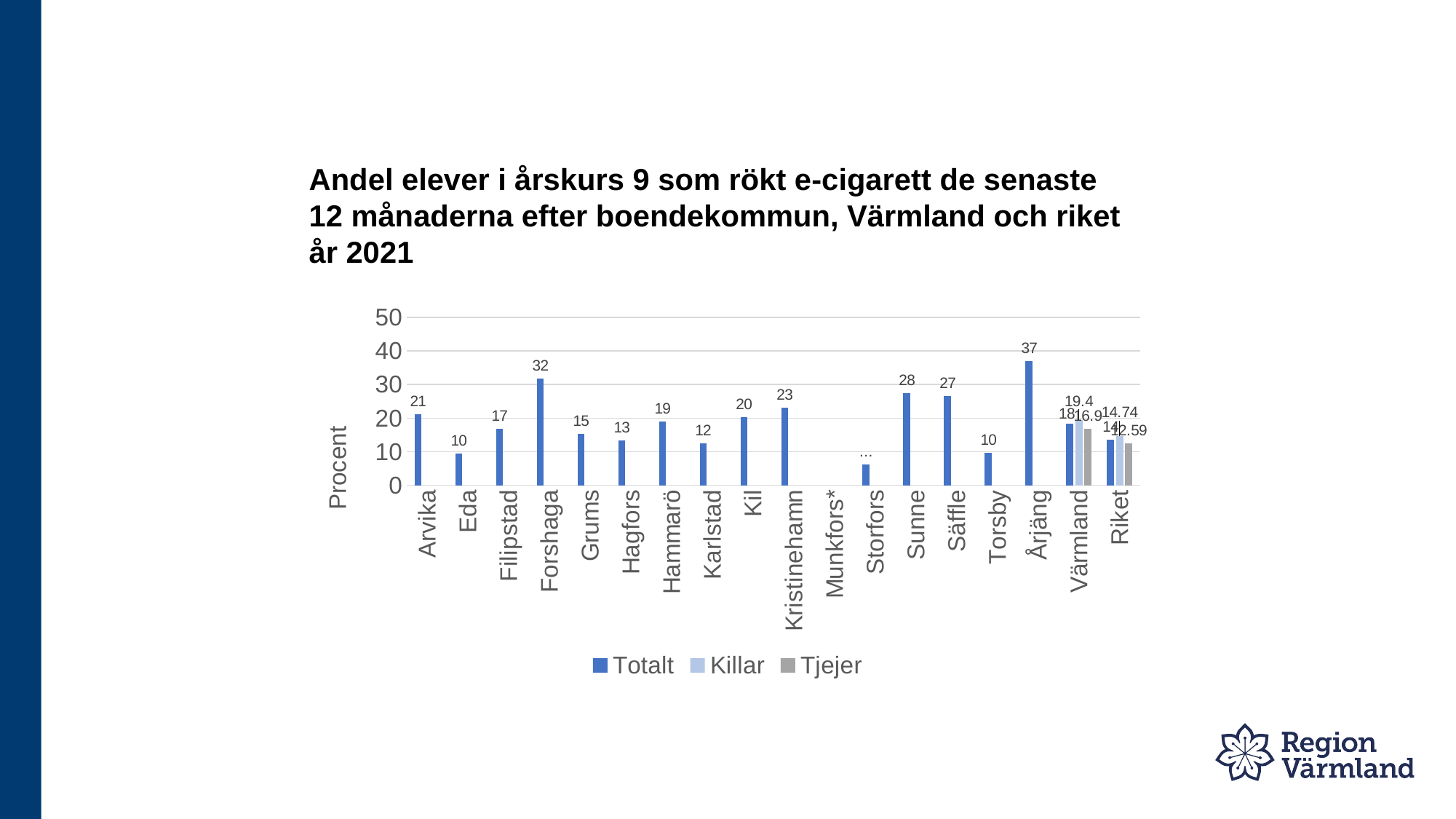

# Andel elever i årskurs 9 som rökt e-cigarett de senaste 12 månaderna efter boendekommun, Värmland och riket år 2021

### Chart

| Category | Totalt | Killar | Tjejer |
|---|---|---|---|
| Arvika | 21.1 | None | None |
| Eda | 9.5 | None | None |
| Filipstad | 16.8 | None | None |
| Forshaga | 31.7 | None | None |
| Grums | 15.4 | None | None |
| Hagfors | 13.4 | None | None |
| Hammarö | 18.9 | None | None |
| Karlstad | 12.4 | None | None |
| Kil | 20.2 | None | None |
| Kristinehamn | 23.1 | None | None |
| Munkfors* | None | None | None |
| Storfors | 6.3 | None | None |
| Sunne | 27.5 | None | None |
| Säffle | 26.6 | None | None |
| Torsby | 9.7 | None | None |
| Årjäng | 37.0 | None | None |
| Värmland | 18.3 | 19.4 | 16.9 |
| Riket | 13.68 | 14.74 | 12.59 |